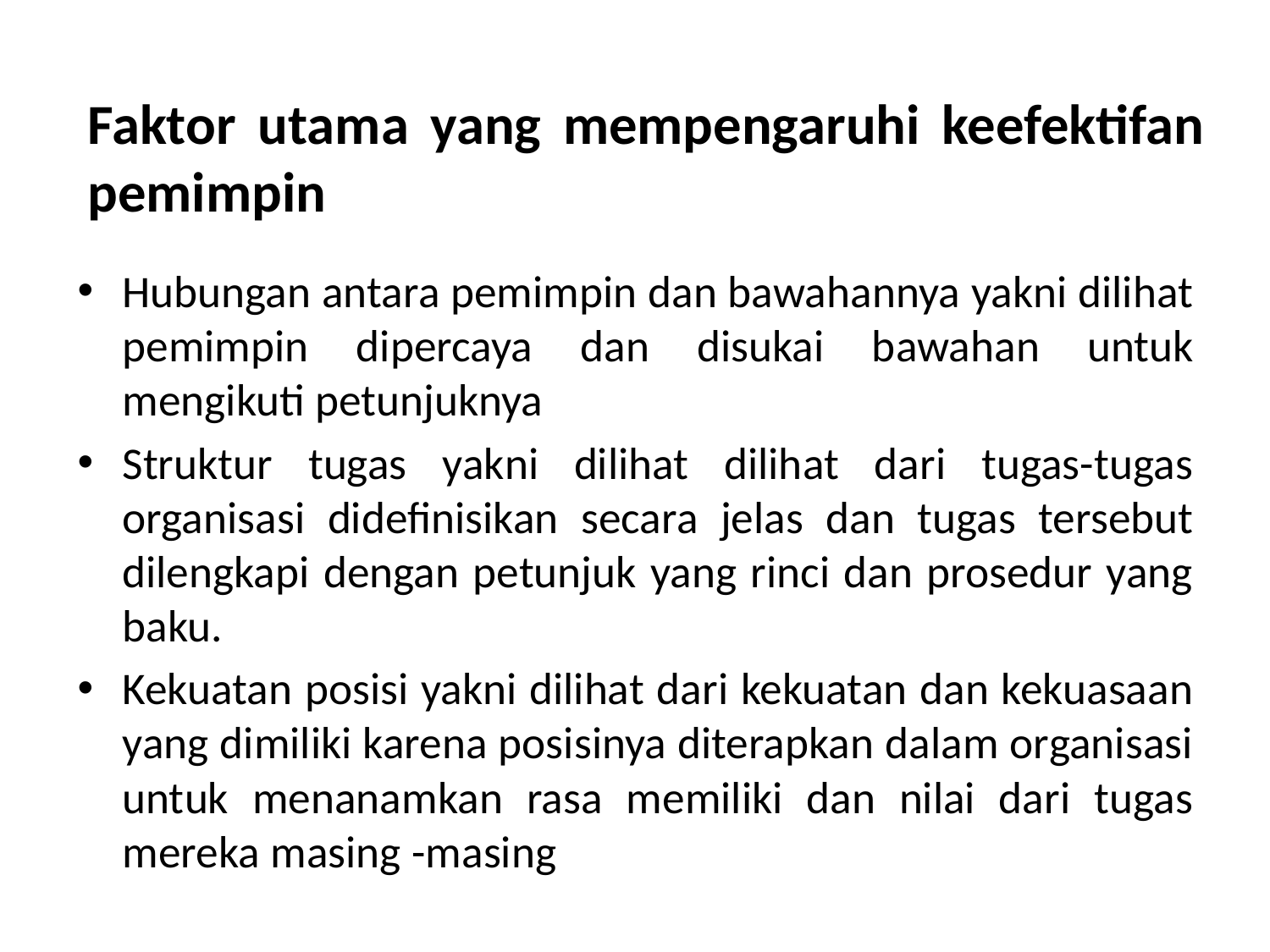

# Faktor utama yang mempengaruhi keefektifan pemimpin
Hubungan antara pemimpin dan bawahannya yakni dilihat pemimpin dipercaya dan disukai bawahan untuk mengikuti petunjuknya
Struktur tugas yakni dilihat dilihat dari tugas-tugas organisasi didefinisikan secara jelas dan tugas tersebut dilengkapi dengan petunjuk yang rinci dan prosedur yang baku.
Kekuatan posisi yakni dilihat dari kekuatan dan kekuasaan yang dimiliki karena posisinya diterapkan dalam organisasi untuk menanamkan rasa memiliki dan nilai dari tugas mereka masing -masing